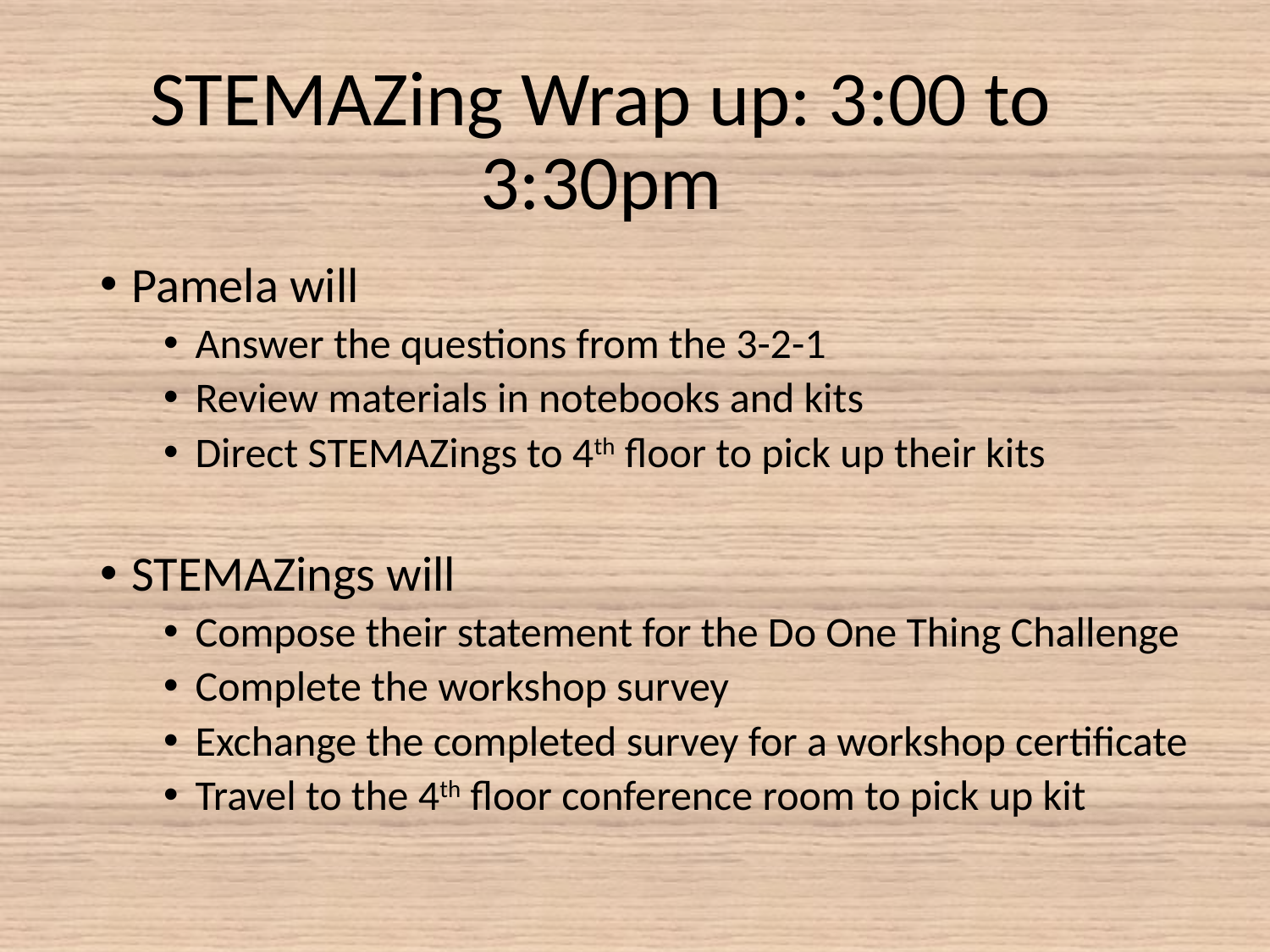

# STEMAZing Wrap up: 3:00 to 3:30pm
Pamela will
Answer the questions from the 3-2-1
Review materials in notebooks and kits
Direct STEMAZings to 4th floor to pick up their kits

STEMAZings will
Compose their statement for the Do One Thing Challenge
Complete the workshop survey
Exchange the completed survey for a workshop certificate
Travel to the 4th floor conference room to pick up kit